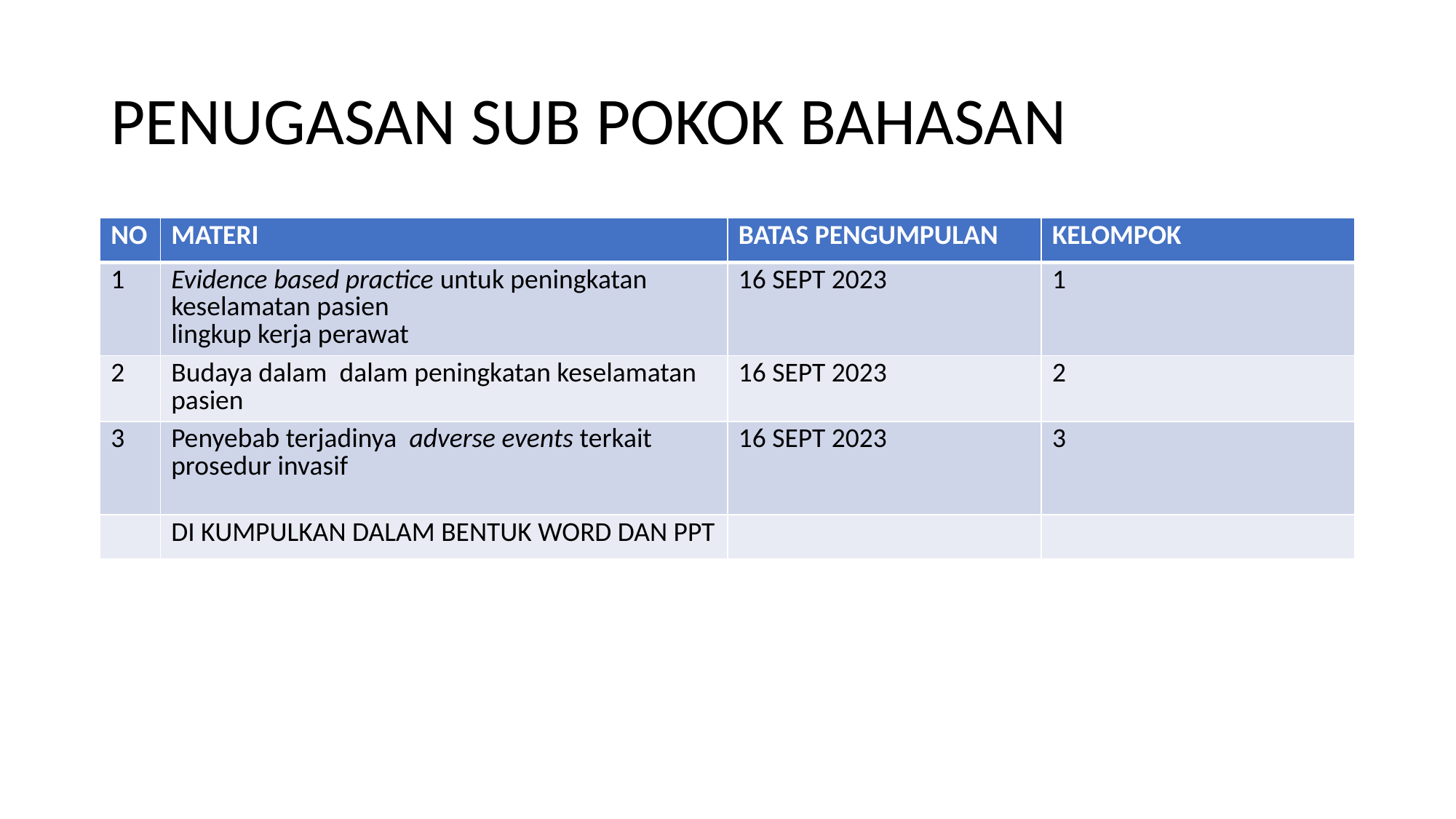

# PENUGASAN SUB POKOK BAHASAN
| NO | MATERI | BATAS PENGUMPULAN | KELOMPOK |
| --- | --- | --- | --- |
| 1 | Evidence based practice untuk peningkatan keselamatan pasien lingkup kerja perawat | 16 SEPT 2023 | 1 |
| 2 | Budaya dalam dalam peningkatan keselamatan pasien | 16 SEPT 2023 | 2 |
| 3 | Penyebab terjadinya adverse events terkait prosedur invasif | 16 SEPT 2023 | 3 |
|  | DI KUMPULKAN DALAM BENTUK WORD DAN PPT |  |  |